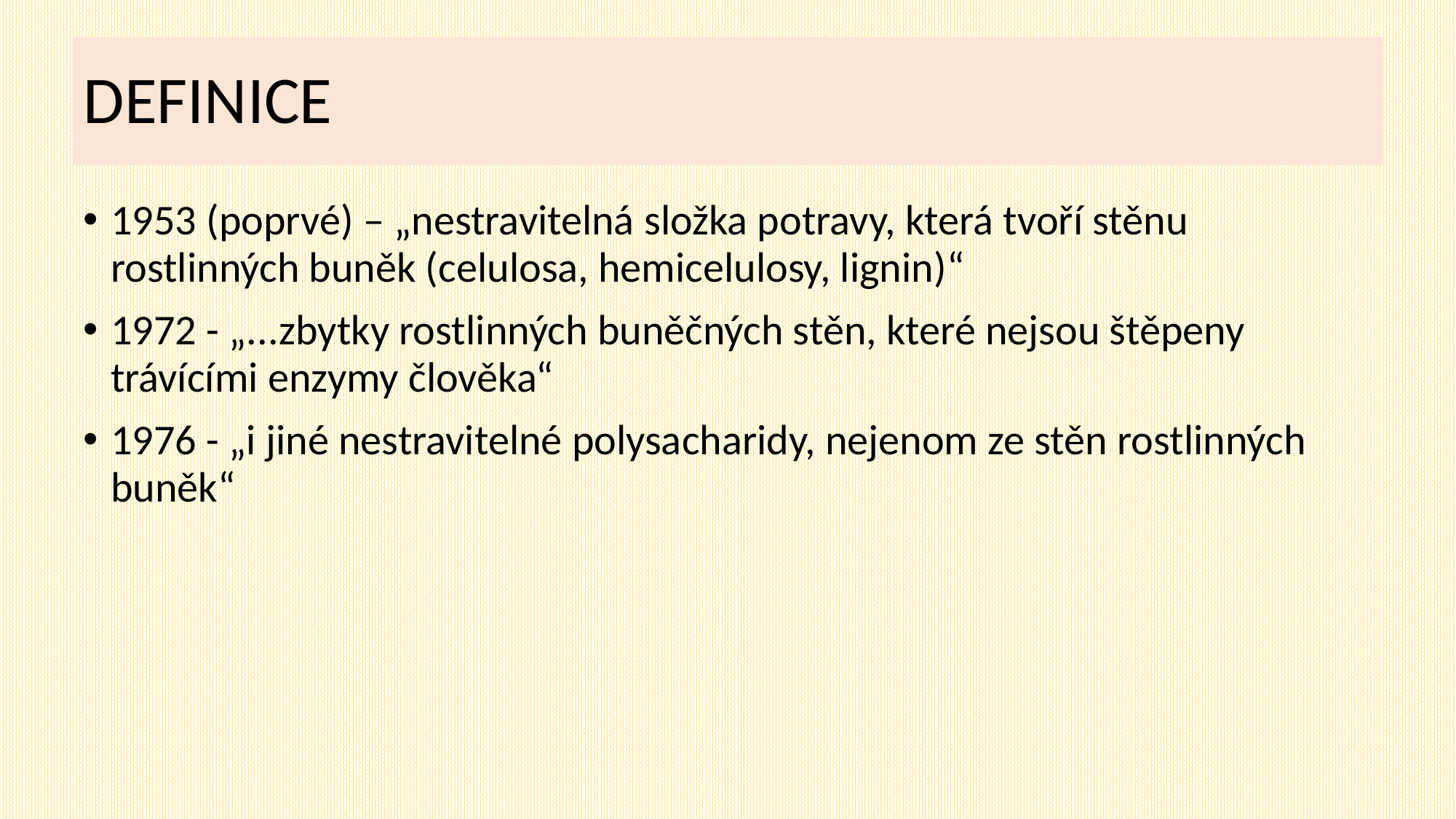

# DEFINICE
1953 (poprvé) – „nestravitelná složka potravy, která tvoří stěnu rostlinných buněk (celulosa, hemicelulosy, lignin)“
1972 - „...zbytky rostlinných buněčných stěn, které nejsou štěpeny trávícími enzymy člověka“
1976 - „i jiné nestravitelné polysacharidy, nejenom ze stěn rostlinných buněk“